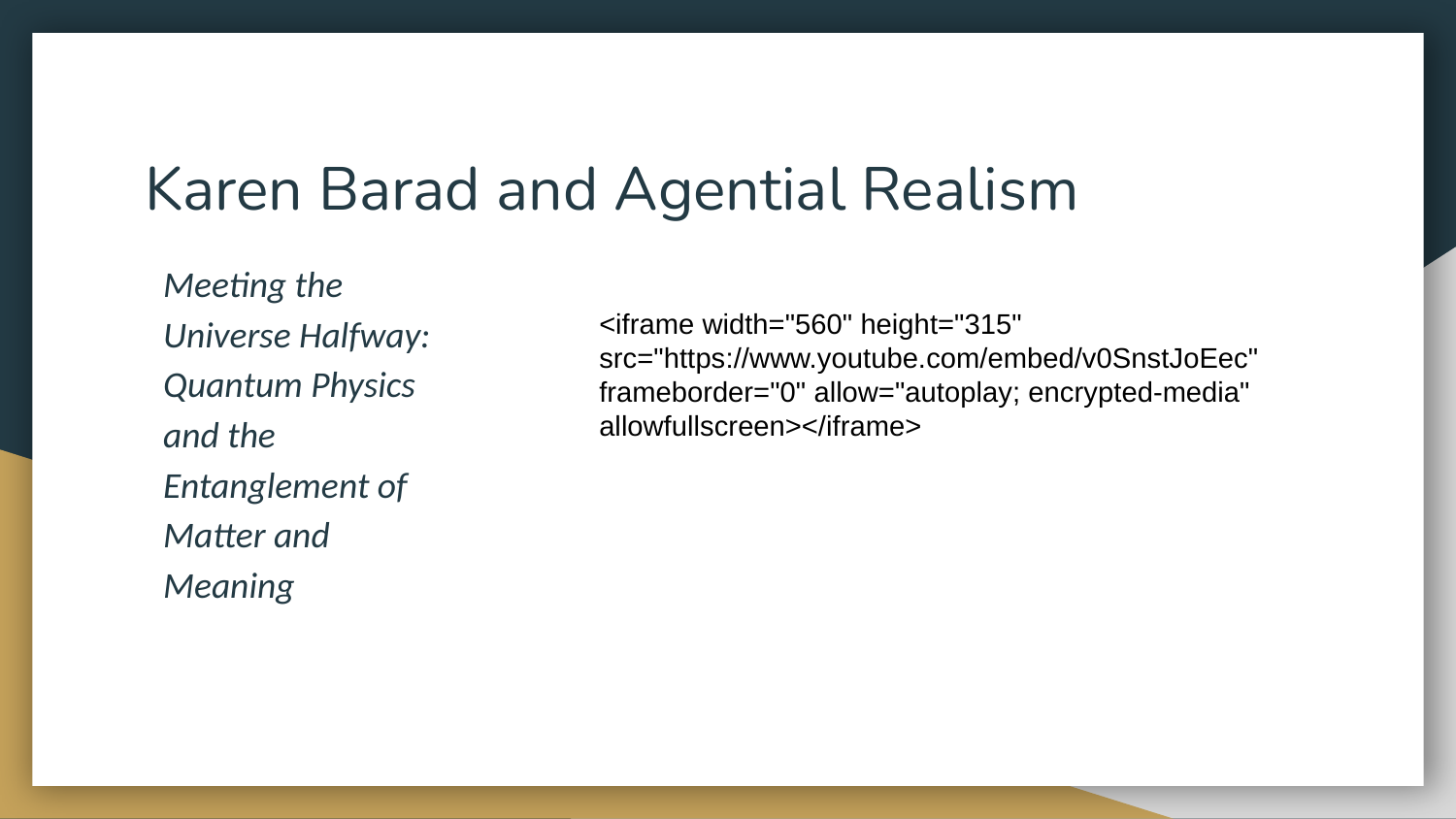

# Karen Barad and Agential Realism
Meeting the Universe Halfway:
Quantum Physics and the Entanglement of Matter and Meaning
<iframe width="560" height="315" src="https://www.youtube.com/embed/v0SnstJoEec" frameborder="0" allow="autoplay; encrypted-media" allowfullscreen></iframe>